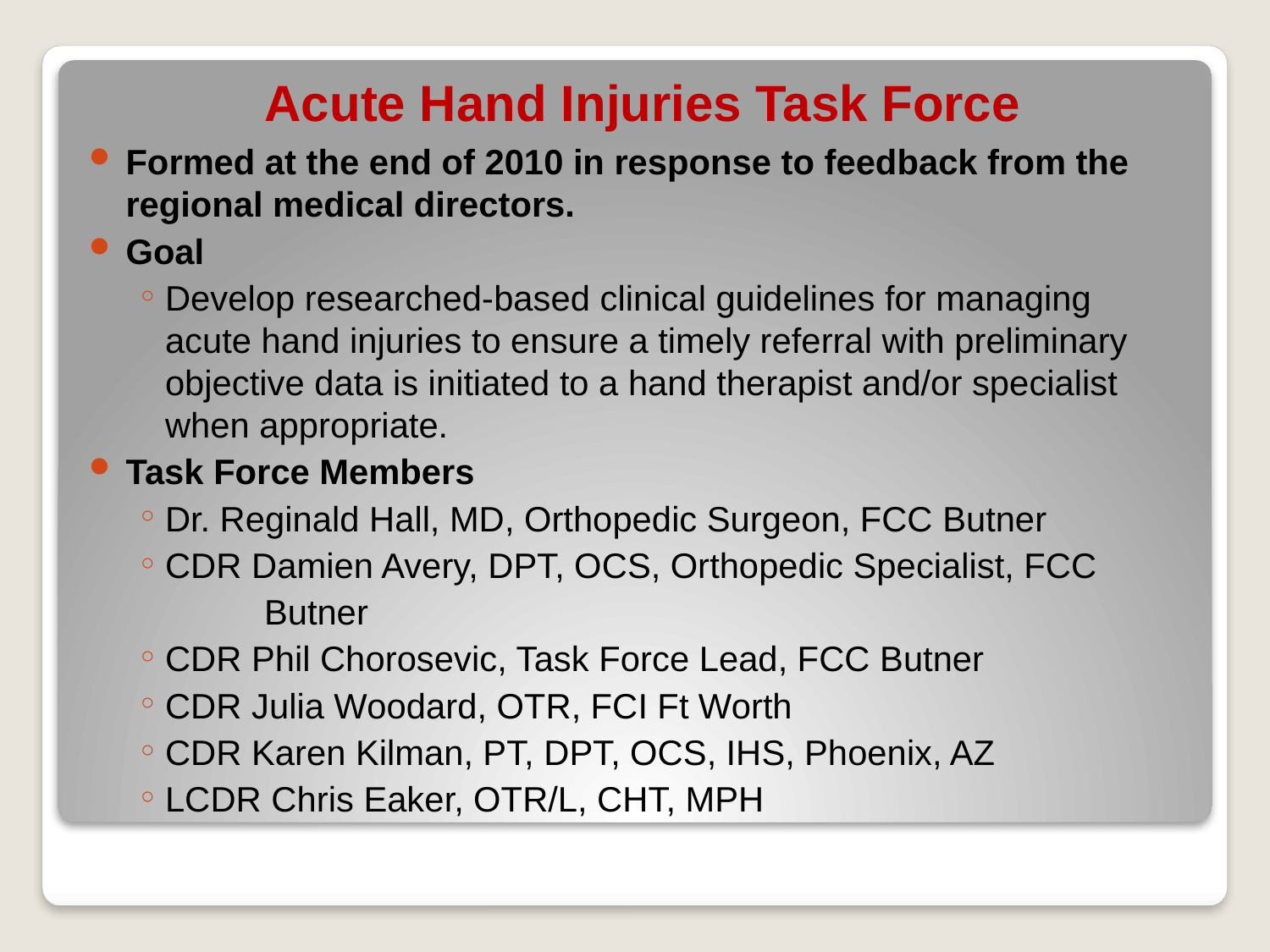

# Acute Hand Injuries Task Force
Formed at the end of 2010 in response to feedback from the regional medical directors.
Goal
Develop researched-based clinical guidelines for managing acute hand injuries to ensure a timely referral with preliminary objective data is initiated to a hand therapist and/or specialist when appropriate.
Task Force Members
Dr. Reginald Hall, MD, Orthopedic Surgeon, FCC Butner
CDR Damien Avery, DPT, OCS, Orthopedic Specialist, FCC
	Butner
CDR Phil Chorosevic, Task Force Lead, FCC Butner
CDR Julia Woodard, OTR, FCI Ft Worth
CDR Karen Kilman, PT, DPT, OCS, IHS, Phoenix, AZ
LCDR Chris Eaker, OTR/L, CHT, MPH